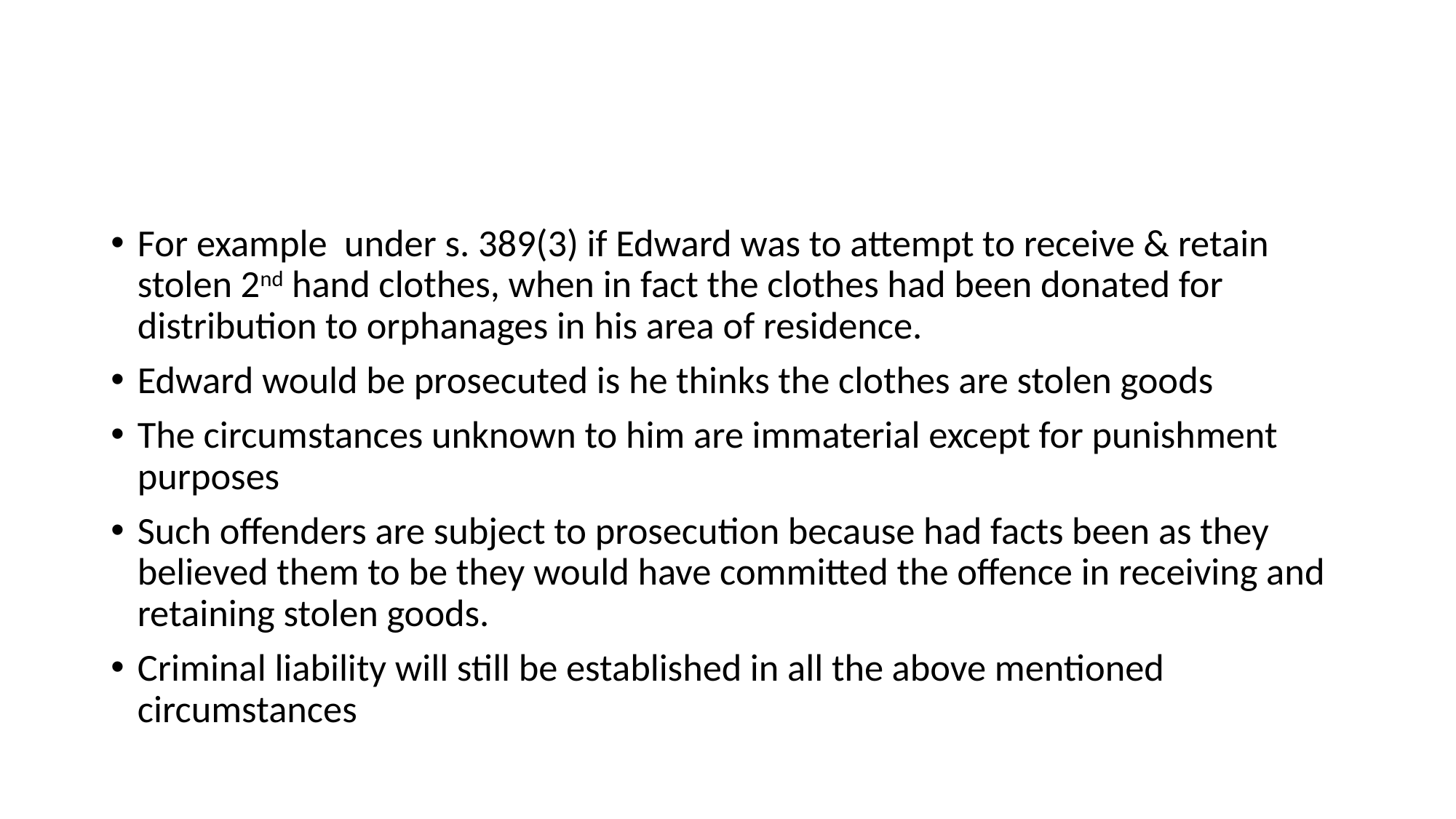

For example  under s. 389(3) if Edward was to attempt to receive & retain stolen 2nd hand clothes, when in fact the clothes had been donated for distribution to orphanages in his area of residence.
Edward would be prosecuted is he thinks the clothes are stolen goods
The circumstances unknown to him are immaterial except for punishment purposes
Such offenders are subject to prosecution because had facts been as they believed them to be they would have committed the offence in receiving and retaining stolen goods.
Criminal liability will still be established in all the above mentioned circumstances